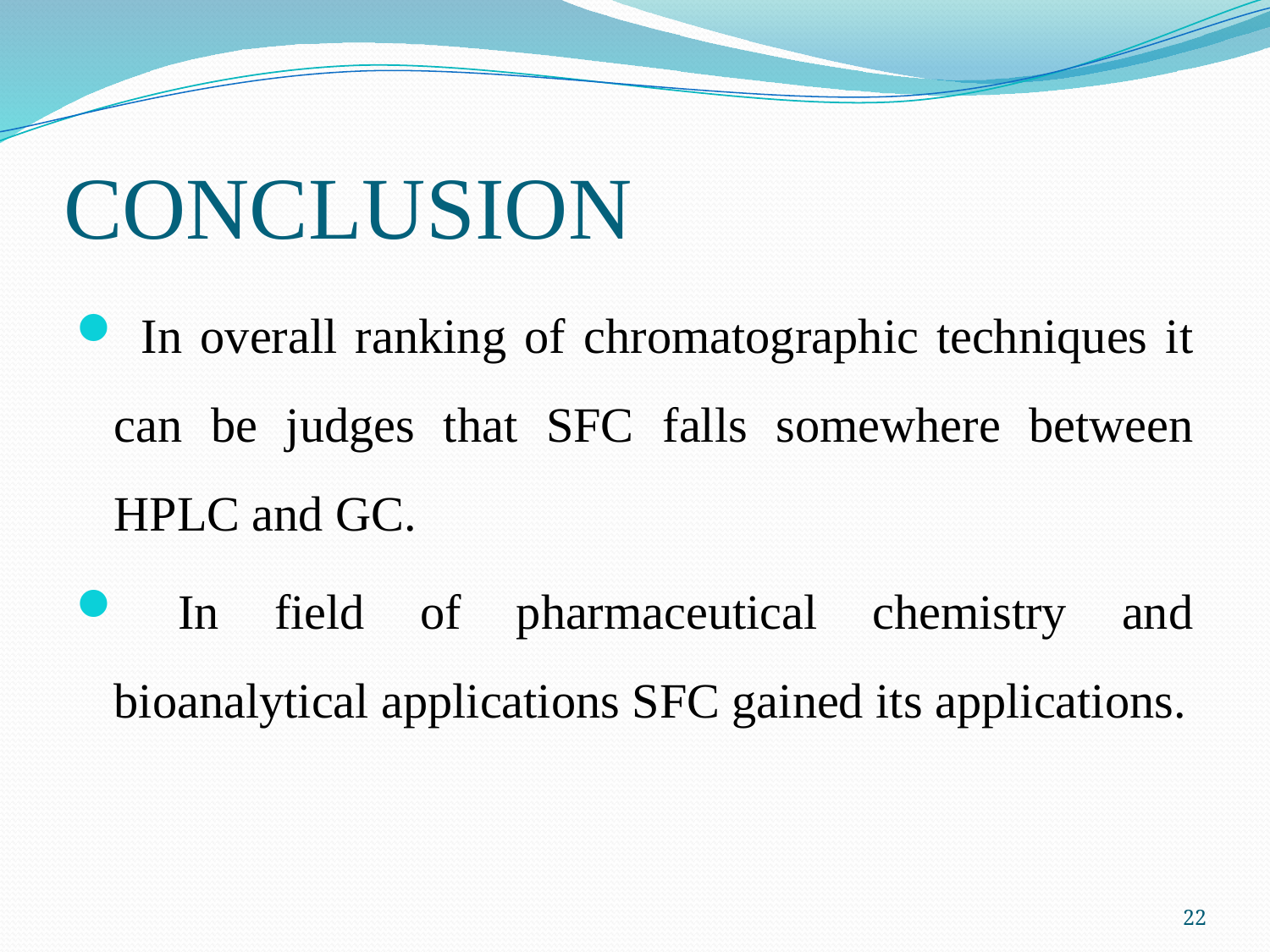

# CONCLUSION
 In overall ranking of chromatographic techniques it can be judges that SFC falls somewhere between HPLC and GC.
 In field of pharmaceutical chemistry and bioanalytical applications SFC gained its applications.
22